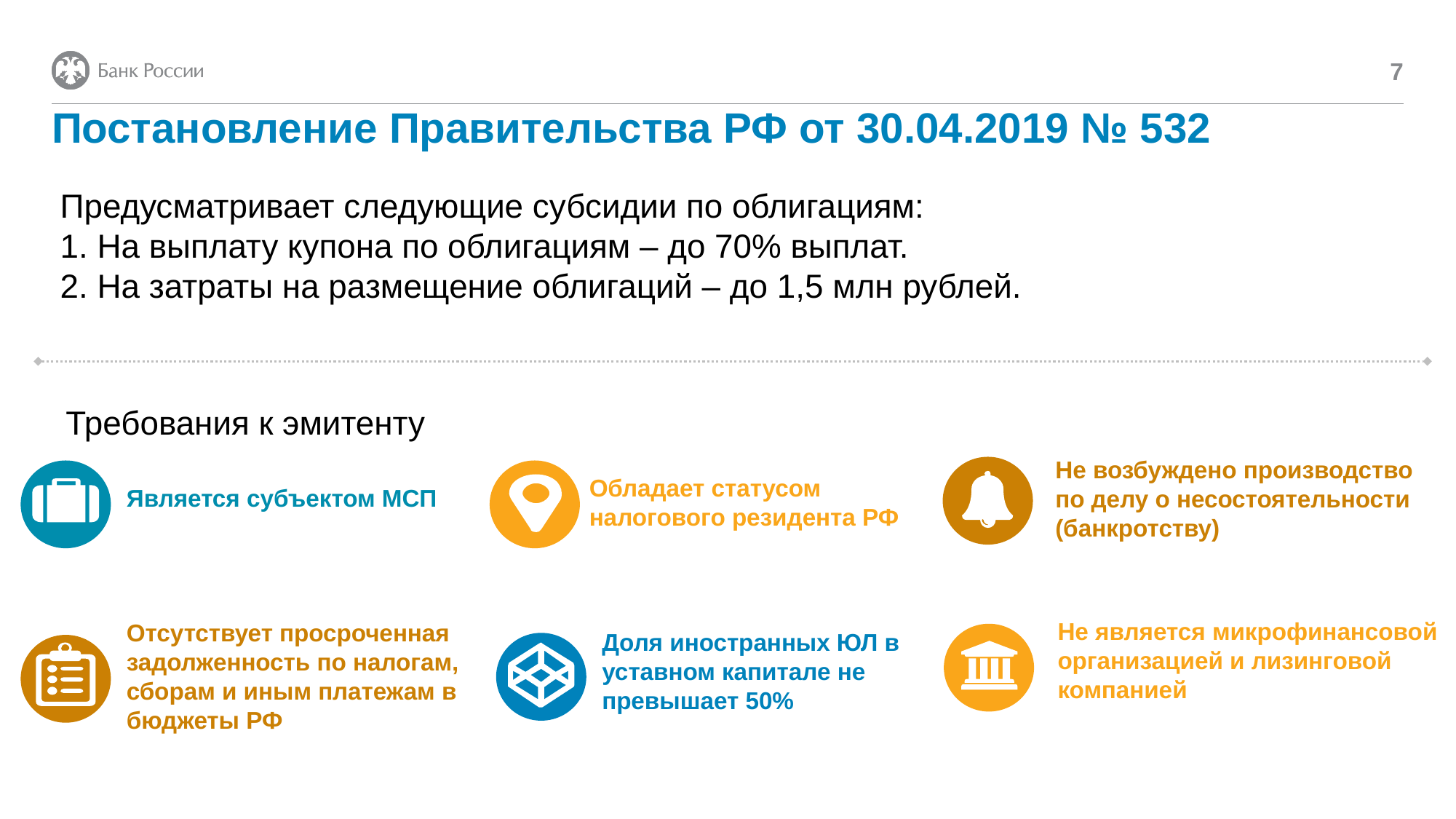

7
# Постановление Правительства РФ от 30.04.2019 № 532
Предусматривает следующие субсидии по облигациям:
1. На выплату купона по облигациям – до 70% выплат.
2. На затраты на размещение облигаций – до 1,5 млн рублей.
Требования к эмитенту
Не возбуждено производство по делу о несостоятельности (банкротству)

Обладает статусом налогового резидента РФ

Является субъектом МСП
Не является микрофинансовой организацией и лизинговой компанией
Отсутствует просроченная задолженность по налогам, сборам и иным платежам в бюджеты РФ

Доля иностранных ЮЛ в уставном капитале не превышает 50%